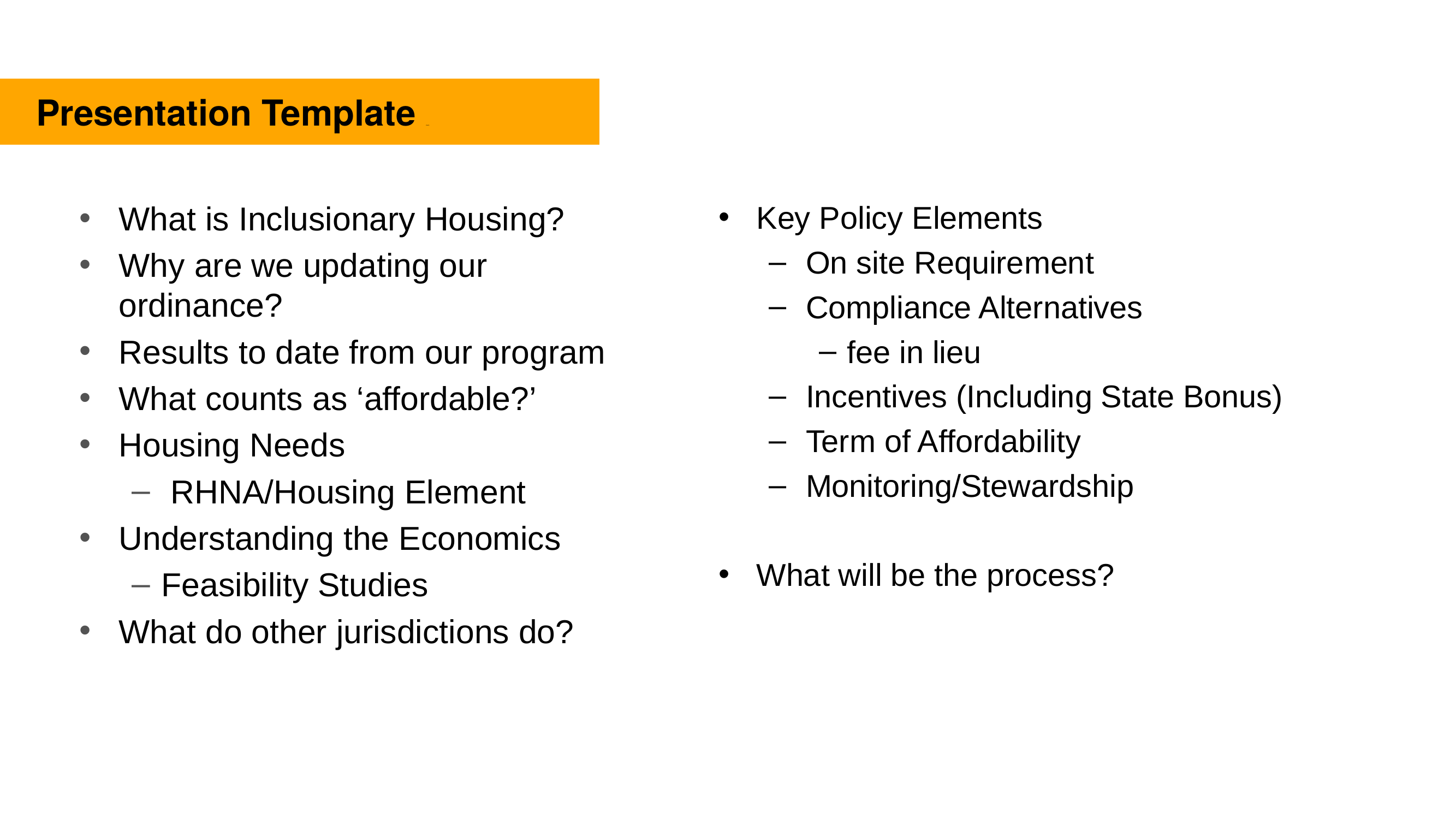

Presentation Template (1 of 3)
What is Inclusionary Housing?
Why are we updating our ordinance?
Results to date from our program
What counts as ‘affordable?’
Housing Needs
 RHNA/Housing Element
Understanding the Economics
Feasibility Studies
What do other jurisdictions do?
Key Policy Elements
 On site Requirement
 Compliance Alternatives
fee in lieu
 Incentives (Including State Bonus)
 Term of Affordability
 Monitoring/Stewardship

What will be the process?